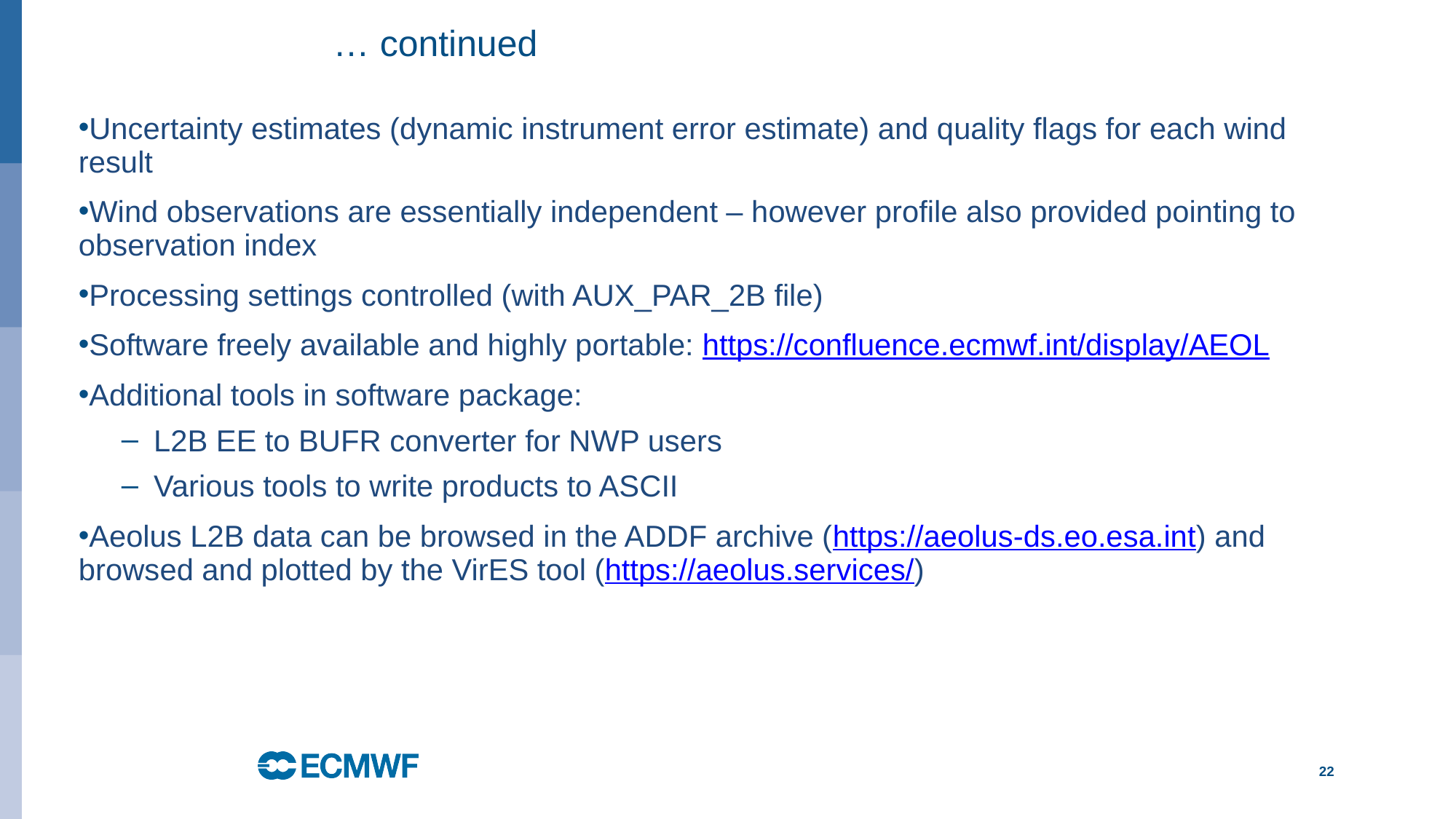

# … continued
Uncertainty estimates (dynamic instrument error estimate) and quality flags for each wind result
Wind observations are essentially independent – however profile also provided pointing to observation index
Processing settings controlled (with AUX_PAR_2B file)
Software freely available and highly portable: https://confluence.ecmwf.int/display/AEOL
Additional tools in software package:
L2B EE to BUFR converter for NWP users
Various tools to write products to ASCII
Aeolus L2B data can be browsed in the ADDF archive (https://aeolus-ds.eo.esa.int) and browsed and plotted by the VirES tool (https://aeolus.services/)

22